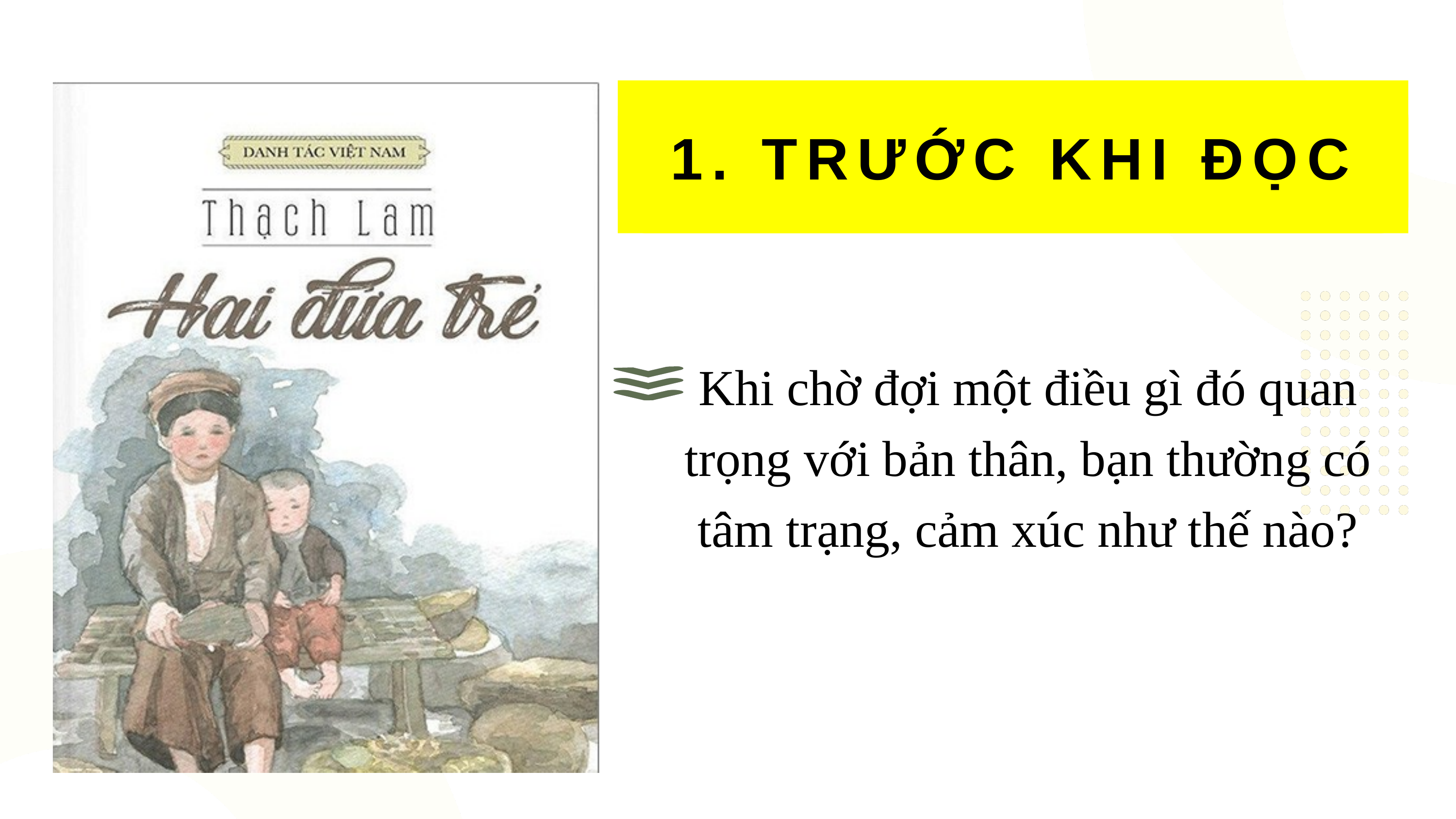

1. TRƯỚC KHI ĐỌC

Khi chờ đợi một điều gì đó quan trọng với bản thân, bạn thường có tâm trạng, cảm xúc như thế nào?